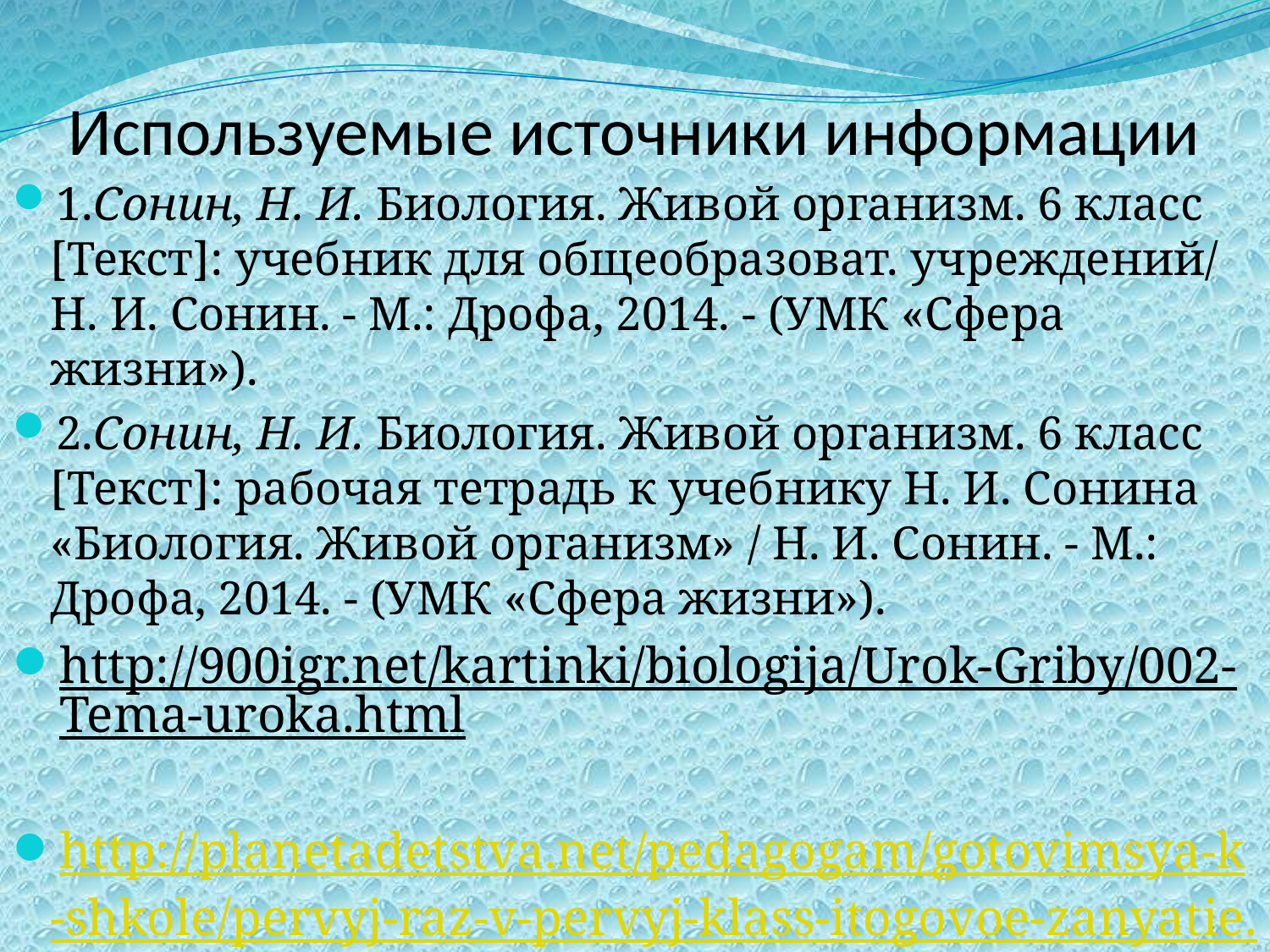

# Используемые источники информации
1.Сонин, Н. И. Биология. Живой организм. 6 класс [Текст]: учебник для общеобразоват. уч­реждений/ Н. И. Сонин. - М.: Дрофа, 2014. - (УМК «Сфера жизни»).
2.Сонин, Н. И. Биология. Живой организм. 6 класс [Текст]: рабочая тетрадь к учебнику Н. И. Со­нина «Биология. Живой организм» / Н. И. Сонин. - М.: Дрофа, 2014. - (УМК «Сфера жизни»).
http://900igr.net/kartinki/biologija/Urok-Griby/002-Tema-uroka.html
http://planetadetstva.net/pedagogam/gotovimsya-k-shkole/pervyj-raz-v-pervyj-klass-itogovoe-zanyatie.html